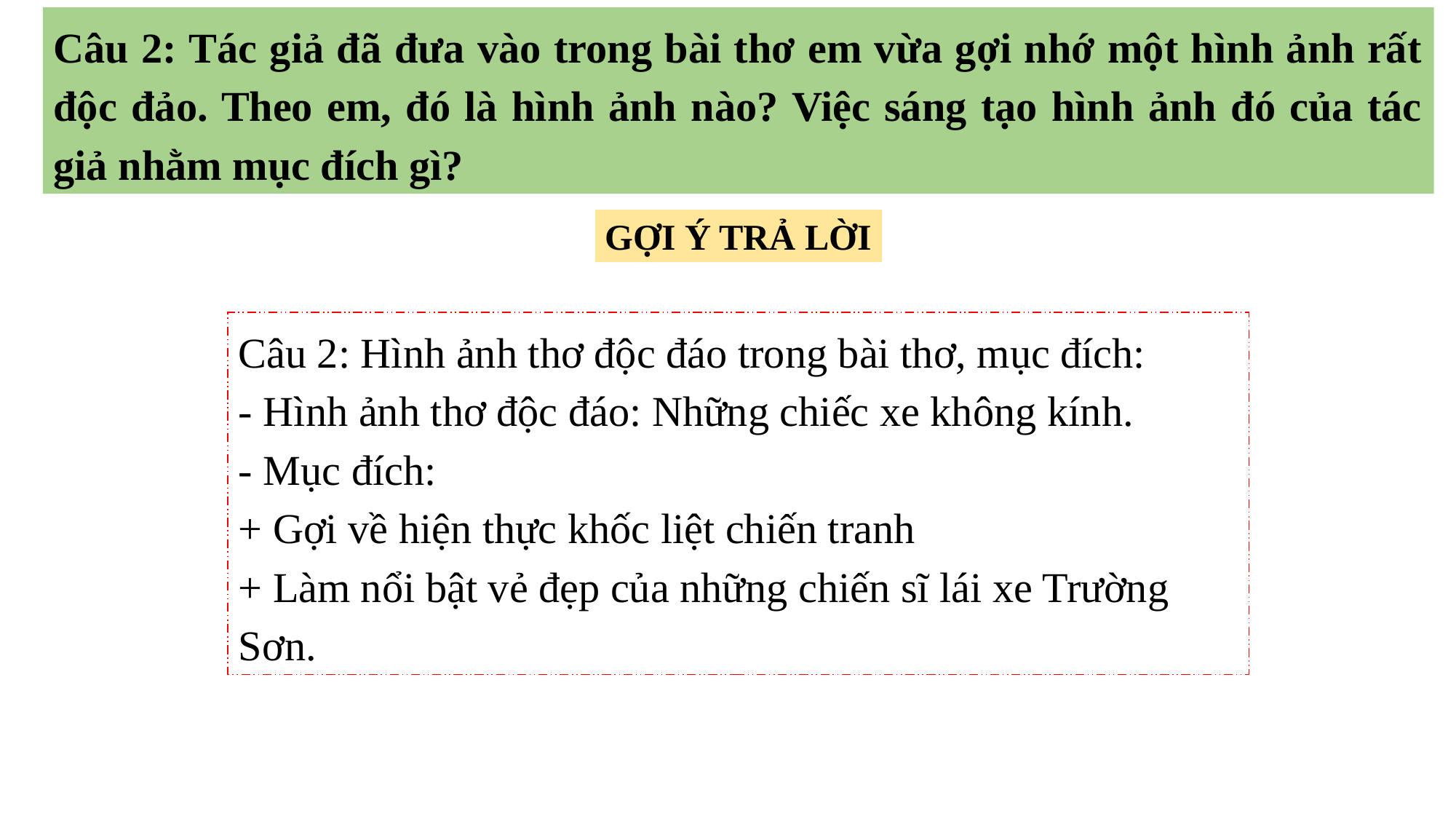

Câu 2: Tác giả đã đưa vào trong bài thơ em vừa gợi nhớ một hình ảnh rất độc đảo. Theo em, đó là hình ảnh nào? Việc sáng tạo hình ảnh đó của tác giả nhằm mục đích gì?
GỢI Ý TRẢ LỜI
Câu 2: Hình ảnh thơ độc đáo trong bài thơ, mục đích:
- Hình ảnh thơ độc đáo: Những chiếc xe không kính.
- Mục đích:
+ Gợi về hiện thực khốc liệt chiến tranh
+ Làm nổi bật vẻ đẹp của những chiến sĩ lái xe Trường Sơn.